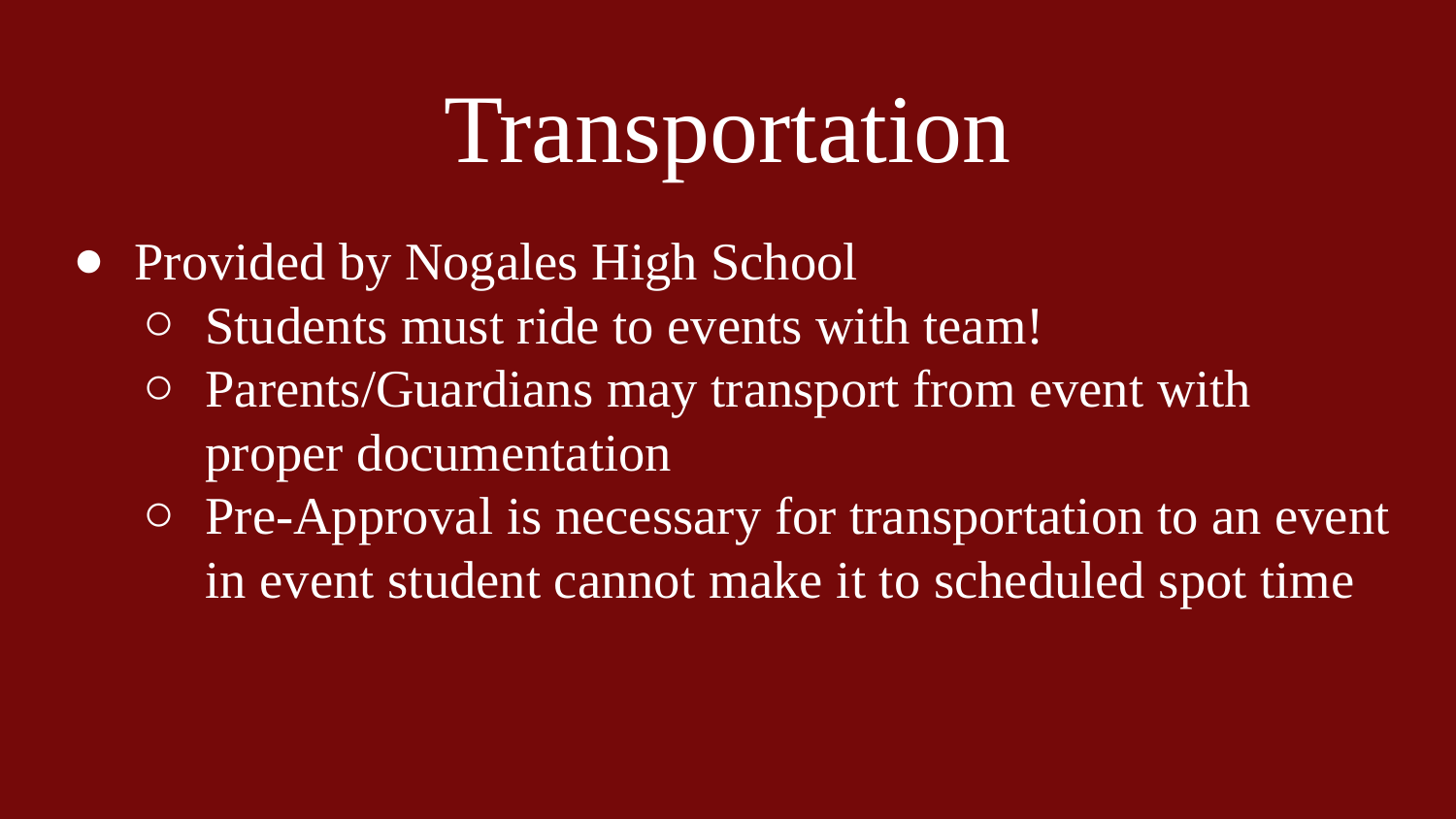

# Transportation
Provided by Nogales High School
Students must ride to events with team!
Parents/Guardians may transport from event with proper documentation
Pre-Approval is necessary for transportation to an event in event student cannot make it to scheduled spot time